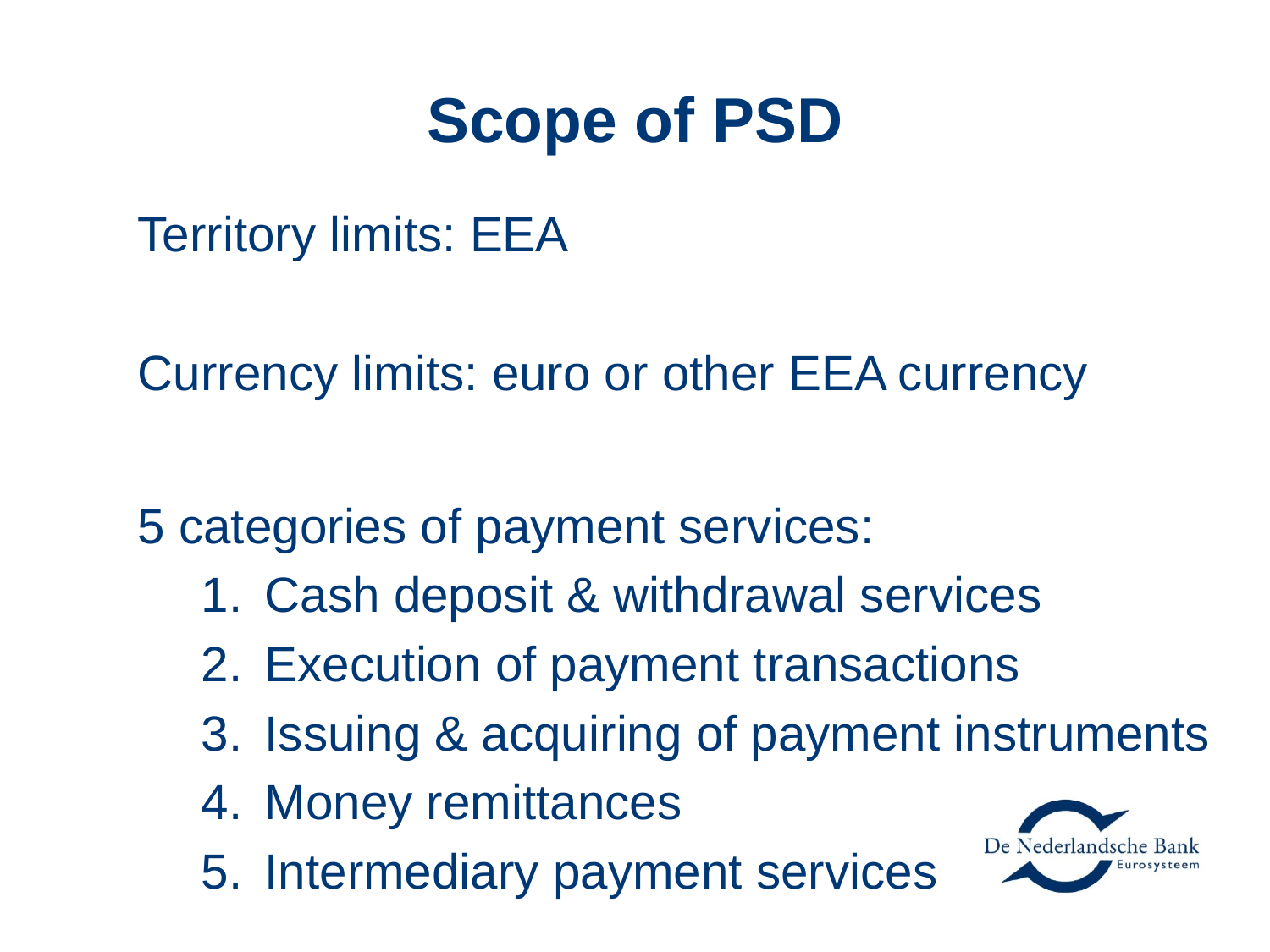

# Scope of PSD
Territory limits: EEA

Currency limits: euro or other EEA currency

5 categories of payment services:
Cash deposit & withdrawal services
Execution of payment transactions
Issuing & acquiring of payment instruments
Money remittances
Intermediary payment services